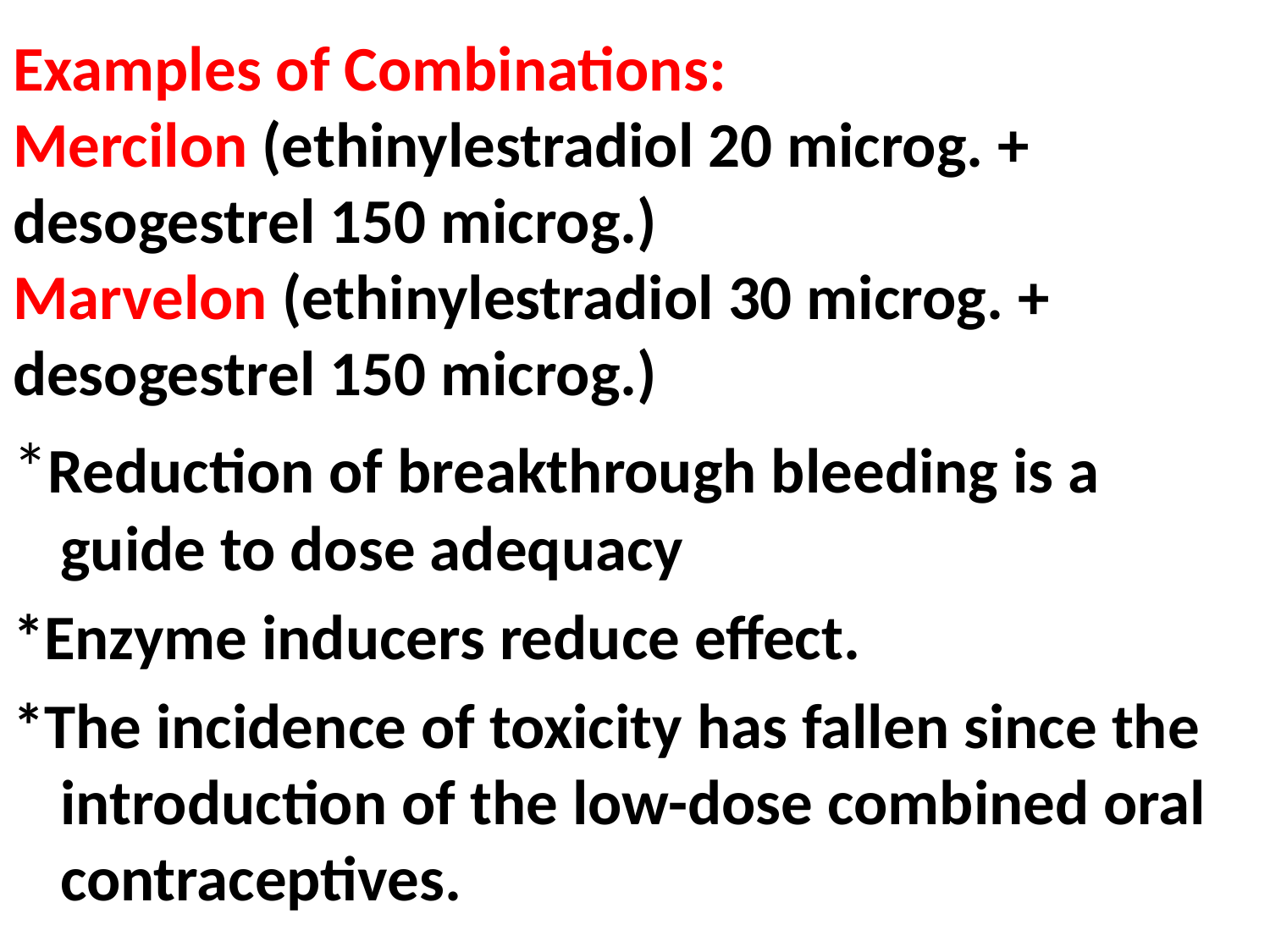

# Examples of Combinations: Mercilon (ethinylestradiol 20 microg. + desogestrel 150 microg.) Marvelon (ethinylestradiol 30 microg. + desogestrel 150 microg.)
*Reduction of breakthrough bleeding is a guide to dose adequacy
*Enzyme inducers reduce effect.
*The incidence of toxicity has fallen since the introduction of the low-dose combined oral contraceptives.